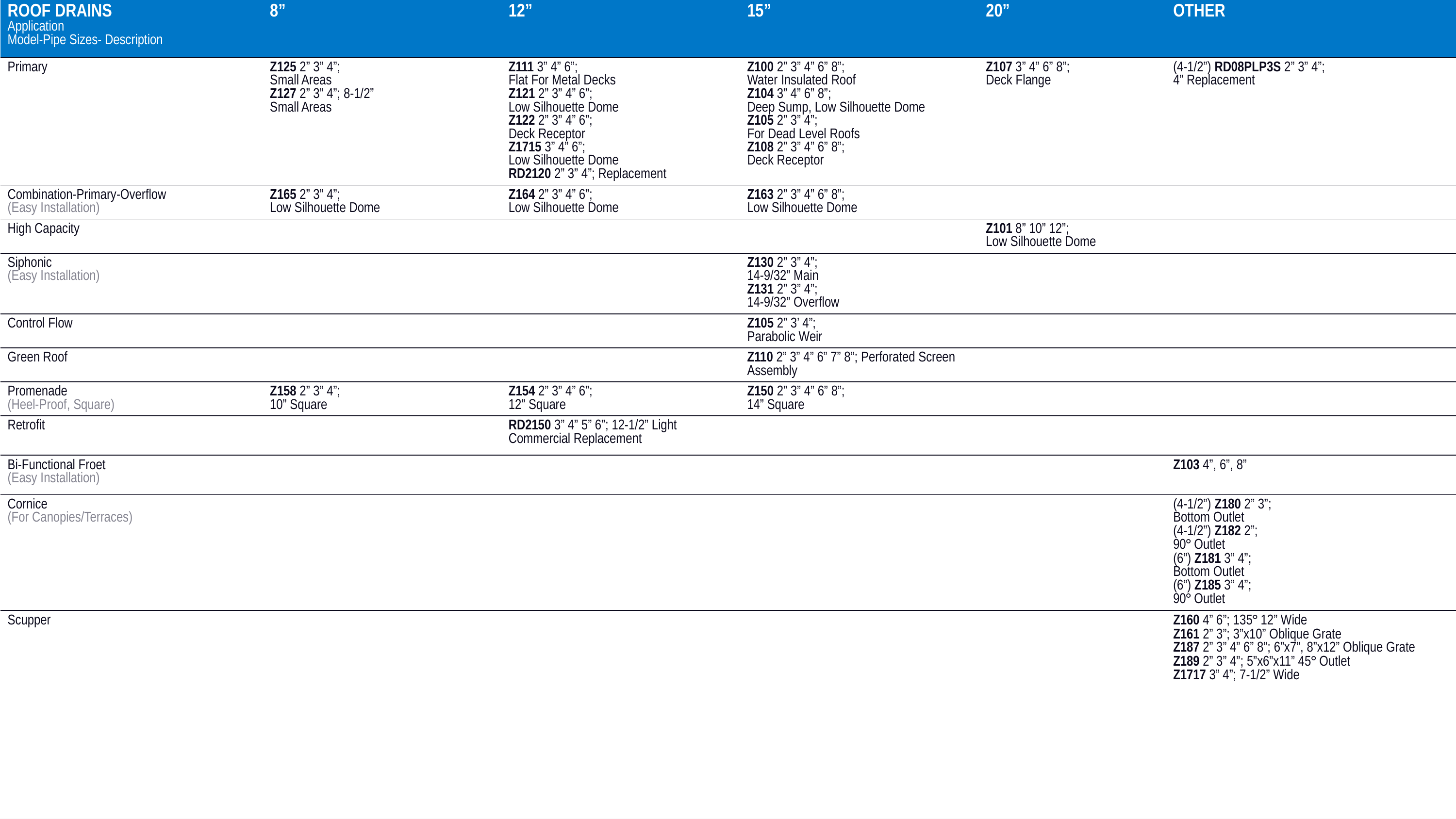

| ROOF DRAINS Application Model-Pipe Sizes- Description | 8” | 12” | 15” | 20” | OTHER |
| --- | --- | --- | --- | --- | --- |
| Primary | Z125 2” 3” 4”; Small Areas Z127 2” 3” 4”; 8-1/2” Small Areas | Z111 3” 4” 6”; Flat For Metal Decks Z121 2” 3” 4” 6”; Low Silhouette Dome Z122 2” 3” 4” 6”; Deck Receptor Z1715 3” 4” 6”; Low Silhouette Dome RD2120 2” 3” 4”; Replacement | Z100 2” 3” 4” 6” 8”; Water Insulated Roof Z104 3” 4” 6” 8”; Deep Sump, Low Silhouette Dome Z105 2” 3” 4”; For Dead Level Roofs Z108 2” 3” 4” 6” 8”; Deck Receptor | Z107 3” 4” 6” 8”; Deck Flange | (4-1/2”) RD08PLP3S 2” 3” 4”; 4” Replacement |
| Combination-Primary-Overflow (Easy Installation) | Z165 2” 3” 4”; Low Silhouette Dome | Z164 2” 3” 4” 6”; Low Silhouette Dome | Z163 2” 3” 4” 6” 8”; Low Silhouette Dome |  |  |
| High Capacity |  |  |  | Z101 8” 10” 12”; Low Silhouette Dome |  |
| Siphonic (Easy Installation) |  |  | Z130 2” 3” 4”; 14-9/32” Main Z131 2” 3” 4”; 14-9/32” Overflow |  |  |
| Control Flow |  |  | Z105 2” 3’ 4”; Parabolic Weir |  |  |
| Green Roof |  |  | Z110 2” 3” 4” 6” 7” 8”; Perforated Screen Assembly |  |  |
| Promenade (Heel-Proof, Square) | Z158 2” 3” 4”; 10” Square | Z154 2” 3” 4” 6”; 12” Square | Z150 2” 3” 4” 6” 8”; 14” Square |  |  |
| Retrofit |  | RD2150 3” 4” 5” 6”; 12-1/2” Light Commercial Replacement |  |  |  |
| Bi-Functional Froet (Easy Installation) |  |  |  |  | Z103 4”, 6”, 8” |
| Cornice (For Canopies/Terraces) |  |  |  |  | (4-1/2”) Z180 2” 3”; Bottom Outlet (4-1/2”) Z182 2”; 90° Outlet (6”) Z181 3” 4”; Bottom Outlet (6”) Z185 3” 4”; 90° Outlet |
| Scupper |  |  |  |  | Z160 4” 6”; 135° 12” Wide Z161 2” 3”; 3”x10” Oblique Grate Z187 2” 3” 4” 6” 8”; 6”x7”, 8”x12” Oblique Grate Z189 2” 3” 4”; 5”x6”x11” 45° Outlet Z1717 3” 4”; 7-1/2” Wide |